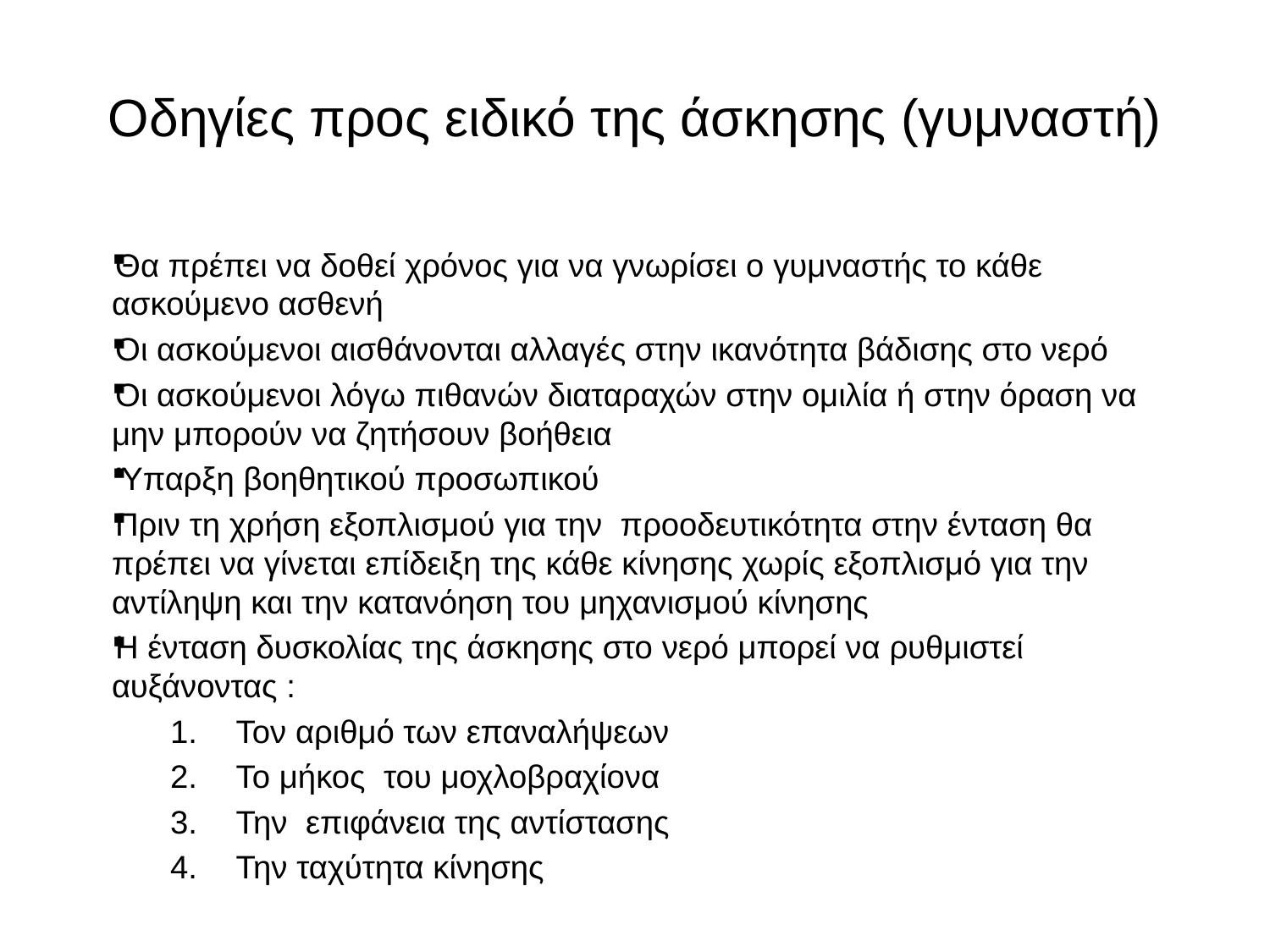

# Οδηγίες προς ειδικό της άσκησης (γυμναστή)
Θα πρέπει να δοθεί χρόνος για να γνωρίσει ο γυμναστής το κάθε ασκούμενο ασθενή
Οι ασκούμενοι αισθάνονται αλλαγές στην ικανότητα βάδισης στο νερό
Οι ασκούμενοι λόγω πιθανών διαταραχών στην ομιλία ή στην όραση να μην μπορούν να ζητήσουν βοήθεια
Ύπαρξη βοηθητικού προσωπικού
Πριν τη χρήση εξοπλισμού για την  προοδευτικότητα στην ένταση θα πρέπει να γίνεται επίδειξη της κάθε κίνησης χωρίς εξοπλισμό για την αντίληψη και την κατανόηση του μηχανισμού κίνησης
Η ένταση δυσκολίας της άσκησης στο νερό μπορεί να ρυθμιστεί αυξάνοντας :
Τον αριθμό των επαναλήψεων
Το μήκος  του μοχλοβραχίονα
Την  επιφάνεια της αντίστασης
Την ταχύτητα κίνησης